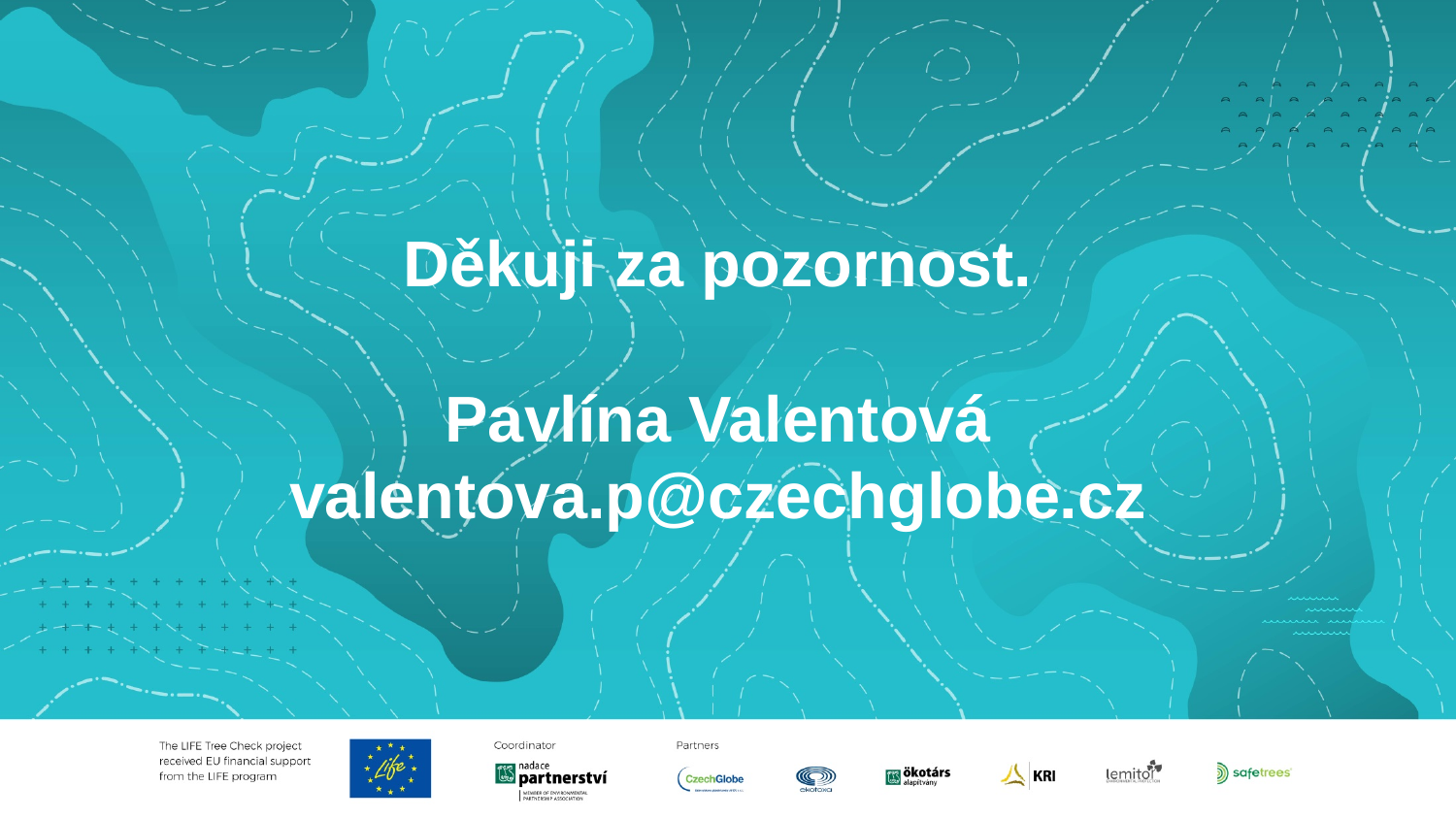

# Děkuji za pozornost. Pavlína Valentová valentova.p@czechglobe.cz